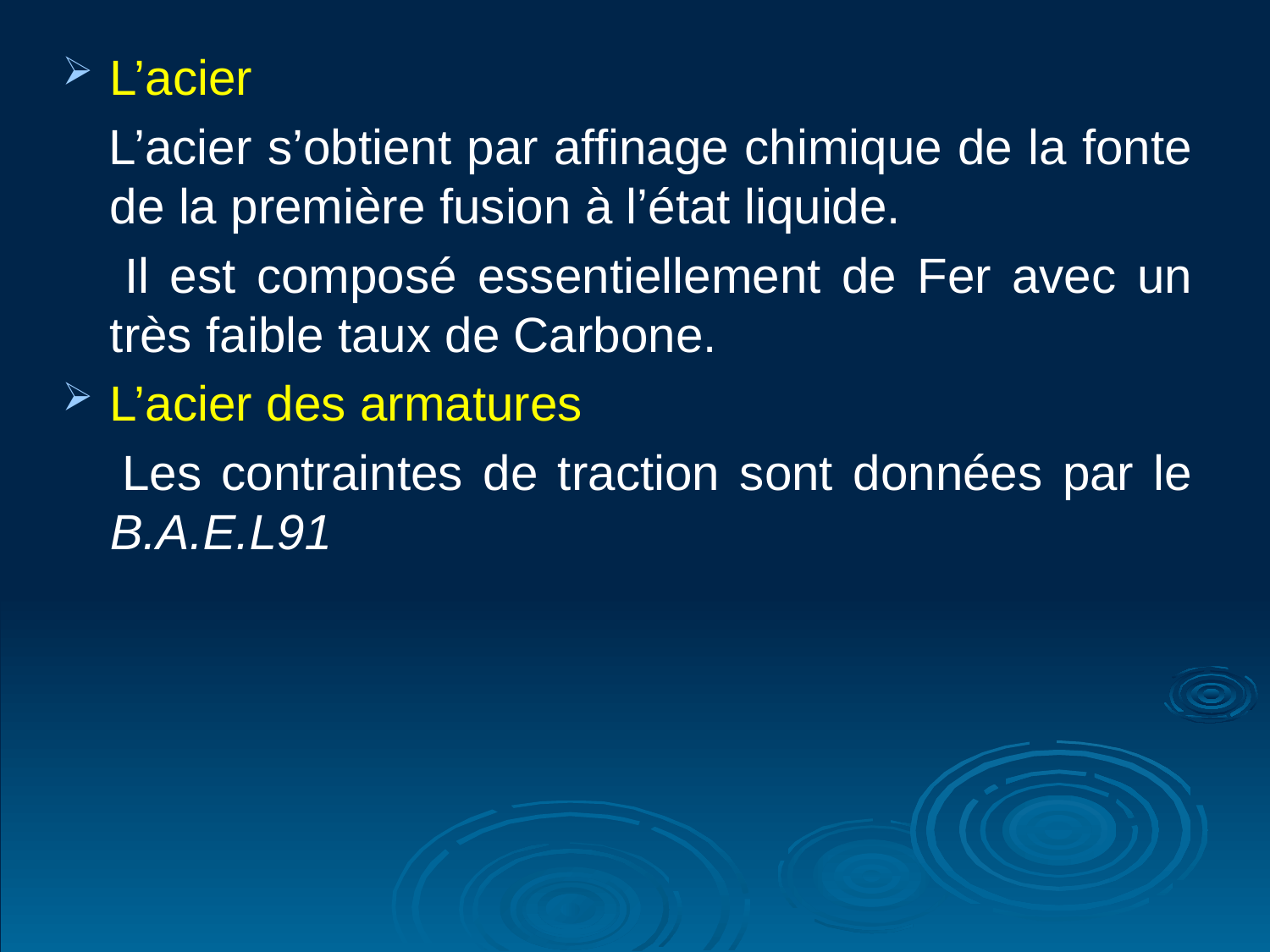

L’acier
   L’acier s’obtient par affinage chimique de la fonte de la première fusion à l’état liquide.
   Il est composé essentiellement de Fer avec un très faible taux de Carbone.
L’acier des armatures
   Les contraintes de traction sont données par le B.A.E.L91